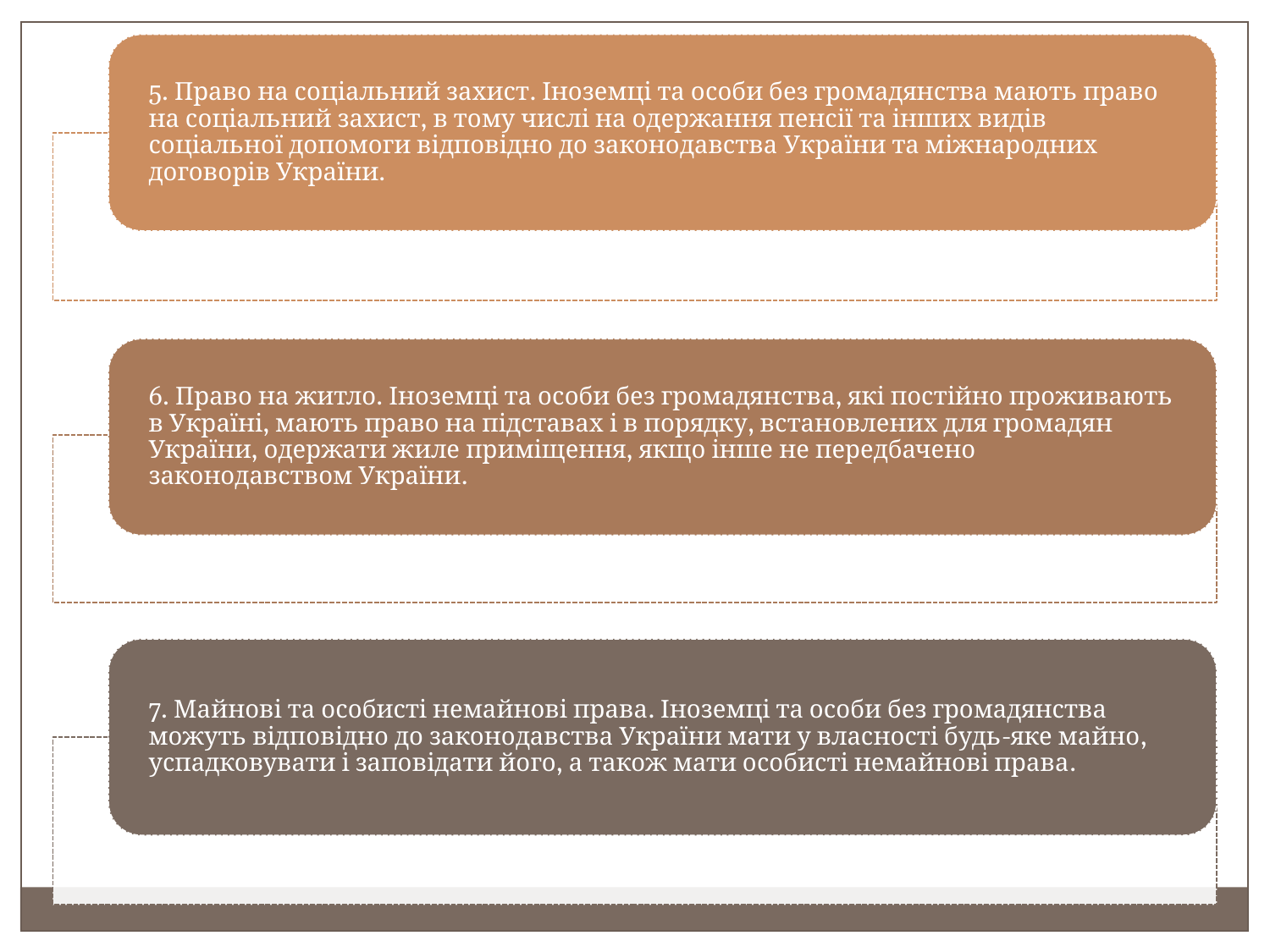

5. Право на соціальний захист. Іноземці та особи без громадянства мають право на соціальний захист, в тому числі на одержання пенсії та інших видів соціальної допомоги відповідно до законодавства України та міжнародних договорів України.
6. Право на житло. Іноземці та особи без громадянства, які постійно проживають в Україні, мають право на підставах і в порядку, встановлених для громадян України, одержати жиле приміщення, якщо інше не передбачено законодавством України.
7. Майнові та особисті немайнові права. Іноземці та особи без громадянства можуть відповідно до законодавства України мати у власності будь-яке майно, успадковувати і заповідати його, а також мати особисті немайнові права.